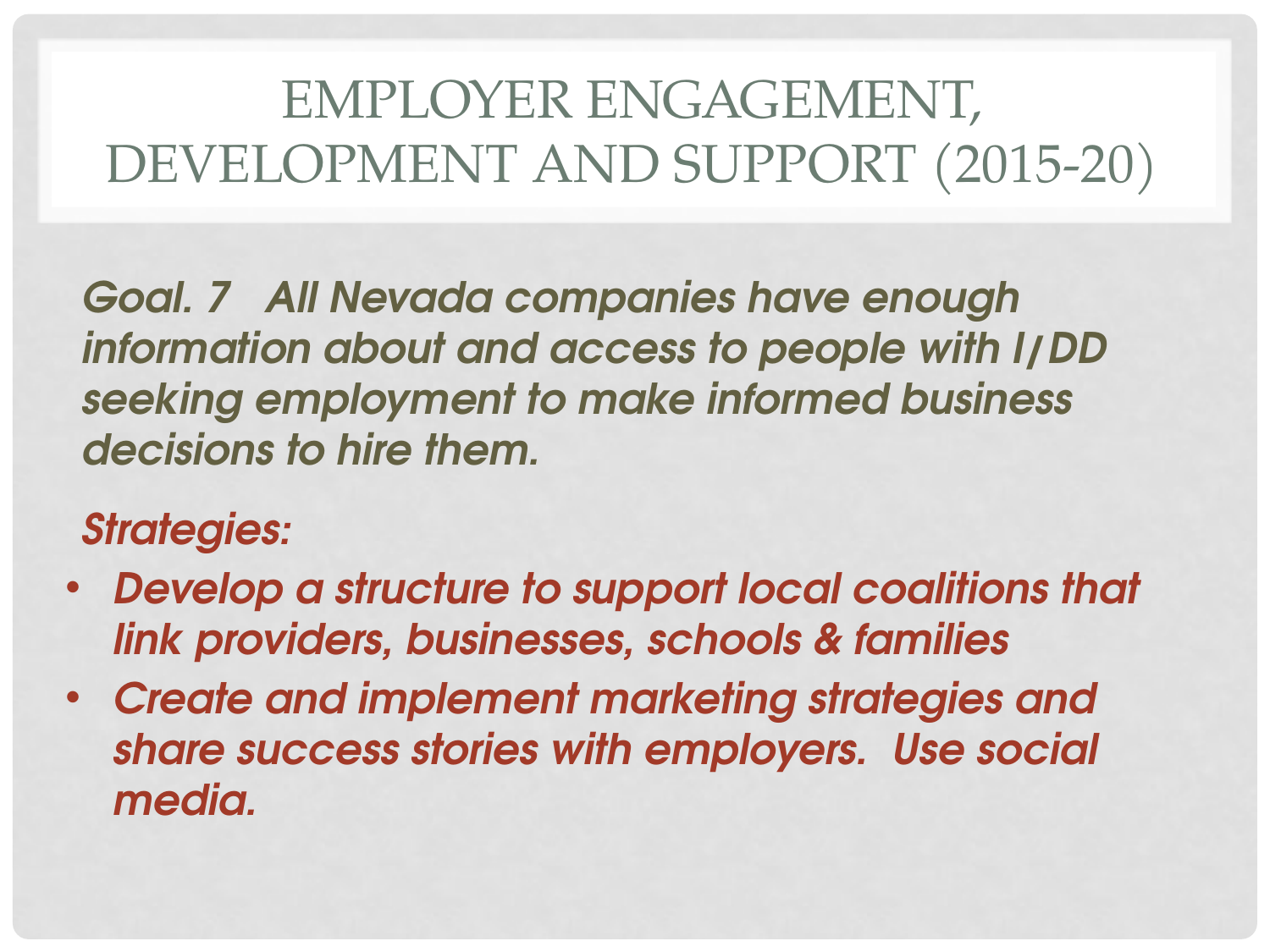

# Employer engagement, development and support (2015-20)
Goal. 7   All Nevada companies have enough information about and access to people with I/DD seeking employment to make informed business decisions to hire them.

Strategies:
Develop a structure to support local coalitions that link providers, businesses, schools & families
Create and implement marketing strategies and share success stories with employers.  Use social media.